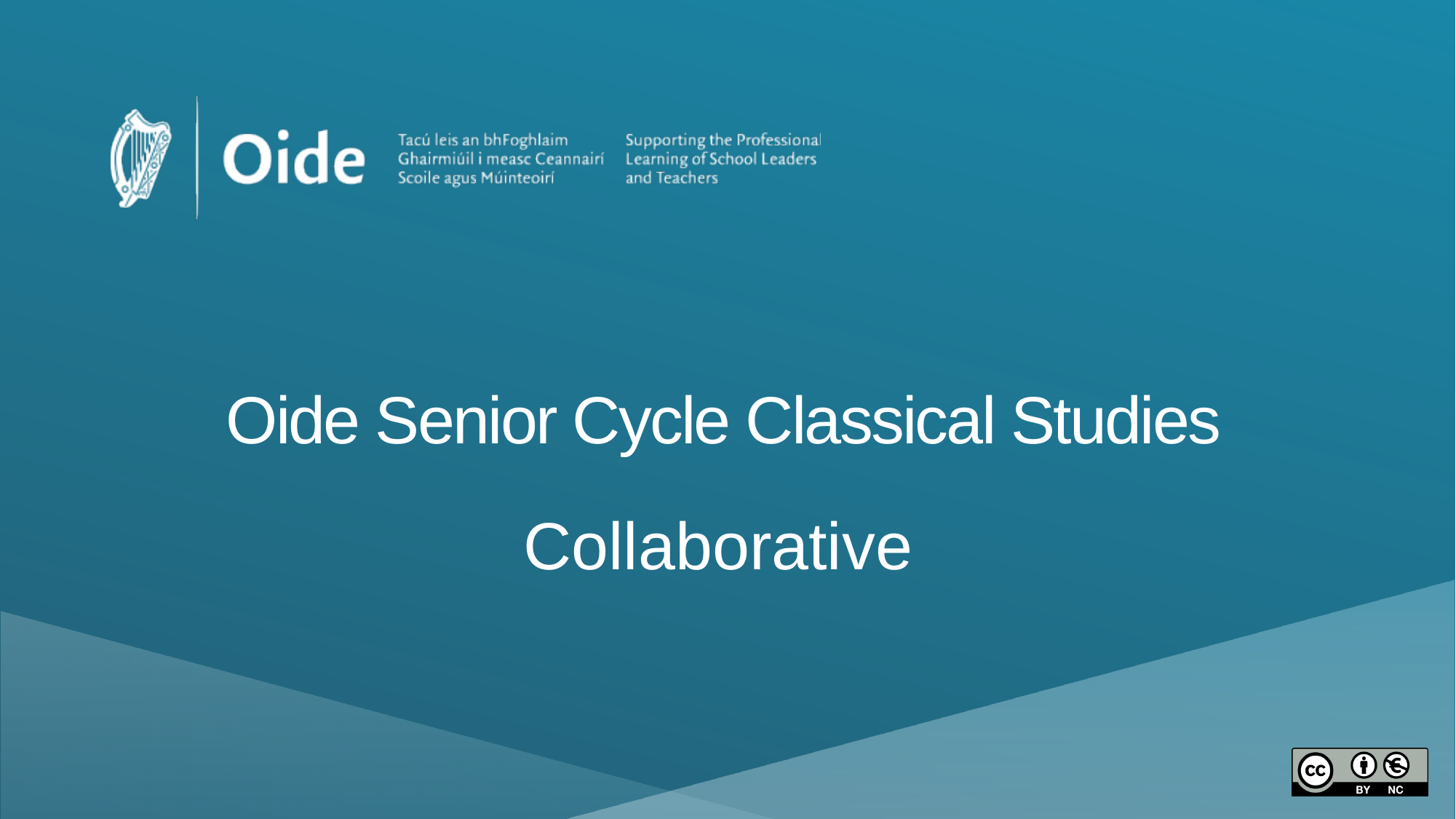

# Oide Senior Cycle Classical Studies
Collaborative